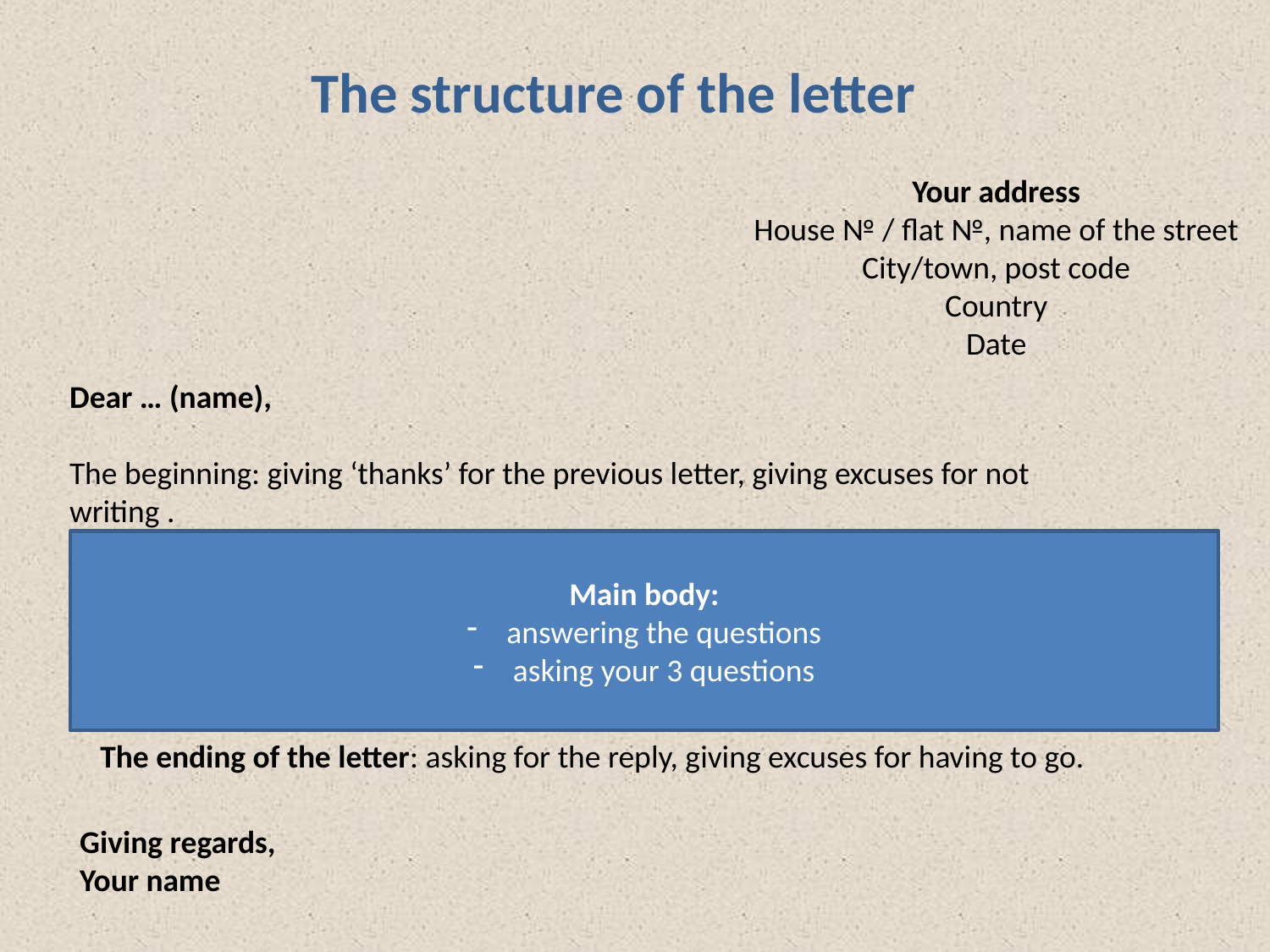

The structure of the letter
Your address
House № / flat №, name of the street
City/town, post code
Country
Date
Dear … (name),

The beginning: giving ‘thanks’ for the previous letter, giving excuses for not writing .
Main body:
answering the questions
asking your 3 questions
The ending of the letter: asking for the reply, giving excuses for having to go.
Giving regards,
Your name